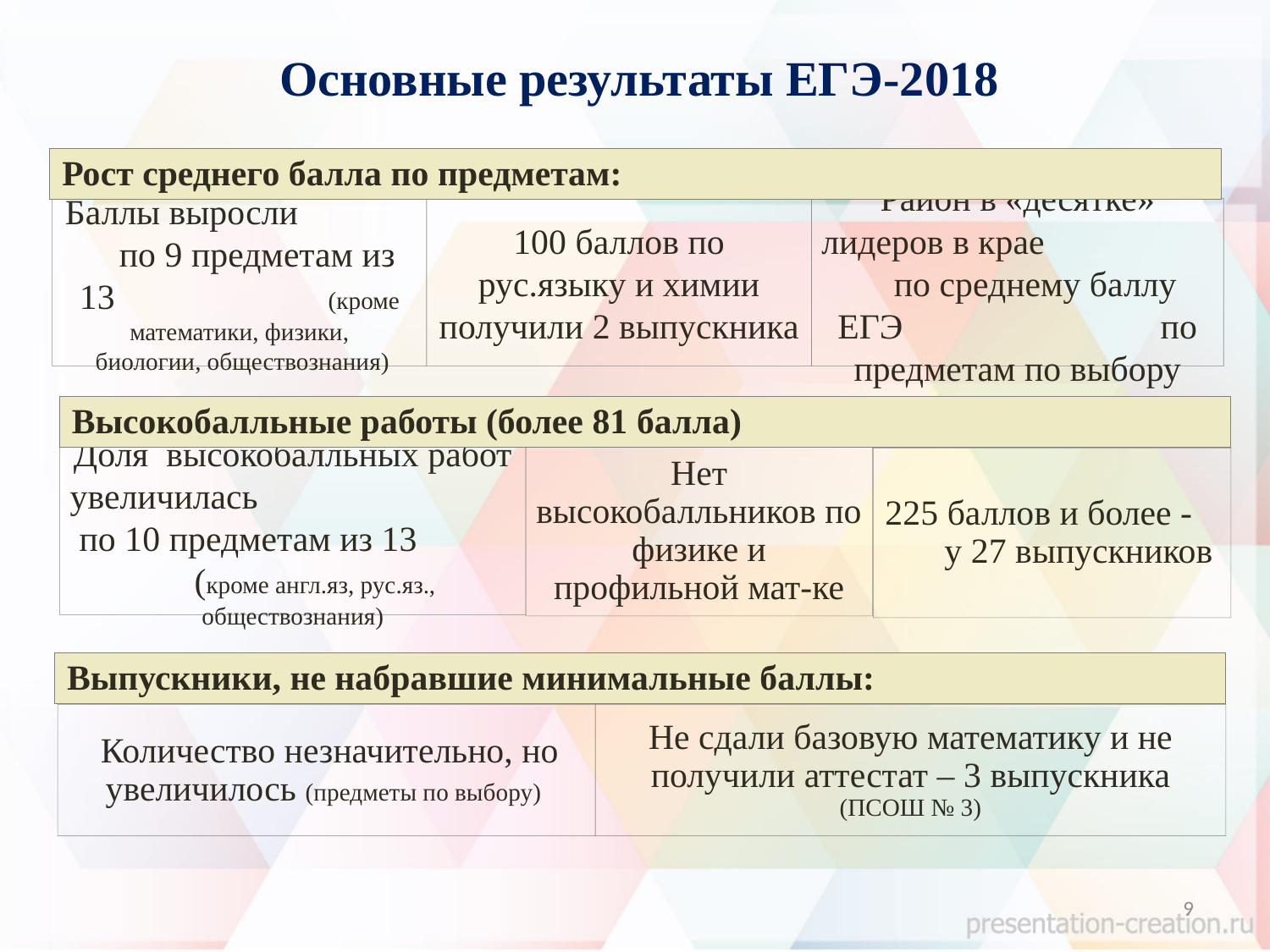

# Основные результаты ЕГЭ-2018
Рост среднего балла по предметам:
Баллы выросли                  по 9 предметам из 13                        (кроме математики, физики,
 биологии, обществознания)
100 баллов по рус.языку и химии получили 2 выпускника
Район в «десятке» лидеров в крае                        по среднему баллу ЕГЭ                             по предметам по выбору

Высокобалльные работы (более 81 балла)
Доля  высокобалльных работ увеличилась                               по 10 предметам из 13                 (кроме англ.яз, рус.яз., обществознания)
Нет высокобалльников по физике и профильной мат-ке
225 баллов и более -          у 27 выпускников
Выпускники, не набравшие минимальные баллы:
 Количество незначительно, но увеличилось (предметы по выбору)
Не сдали базовую математику и не получили аттестат – 3 выпускника (ПСОШ № 3)
9